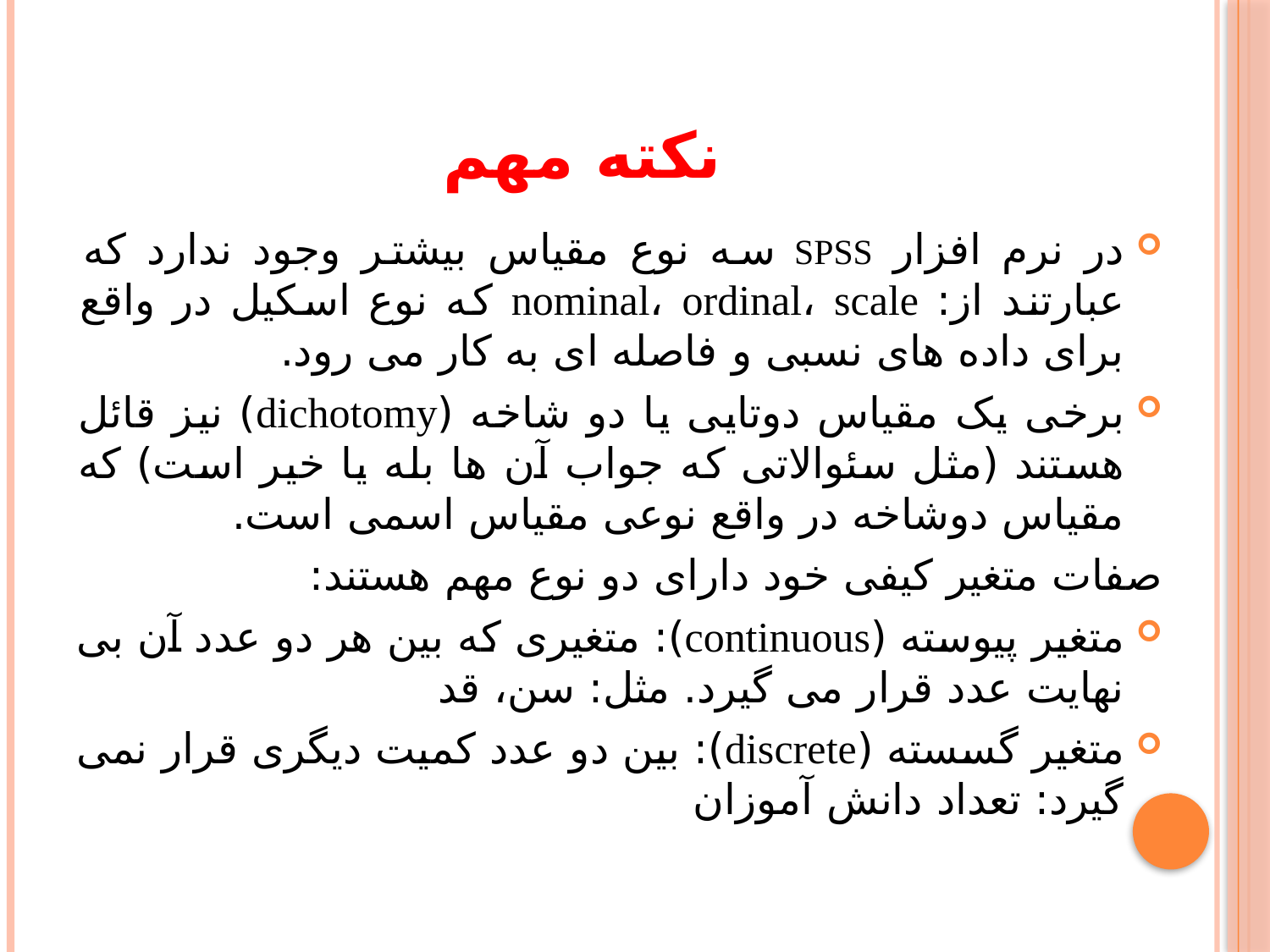

# نکته مهم
در نرم افزار SPSS سه نوع مقیاس بیشتر وجود ندارد که عبارتند از: nominal، ordinal، scale که نوع اسکیل در واقع برای داده های نسبی و فاصله ای به کار می رود.
برخی یک مقیاس دوتایی یا دو شاخه (dichotomy) نیز قائل هستند (مثل سئوالاتی که جواب آن ها بله یا خیر است) که مقیاس دوشاخه در واقع نوعی مقیاس اسمی است.
صفات متغیر کیفی خود دارای دو نوع مهم هستند:
متغیر پیوسته (continuous): متغیری که بین هر دو عدد آن بی نهایت عدد قرار می گیرد. مثل: سن، قد
متغیر گسسته (discrete): بین دو عدد کمیت دیگری قرار نمی گیرد: تعداد دانش آموزان